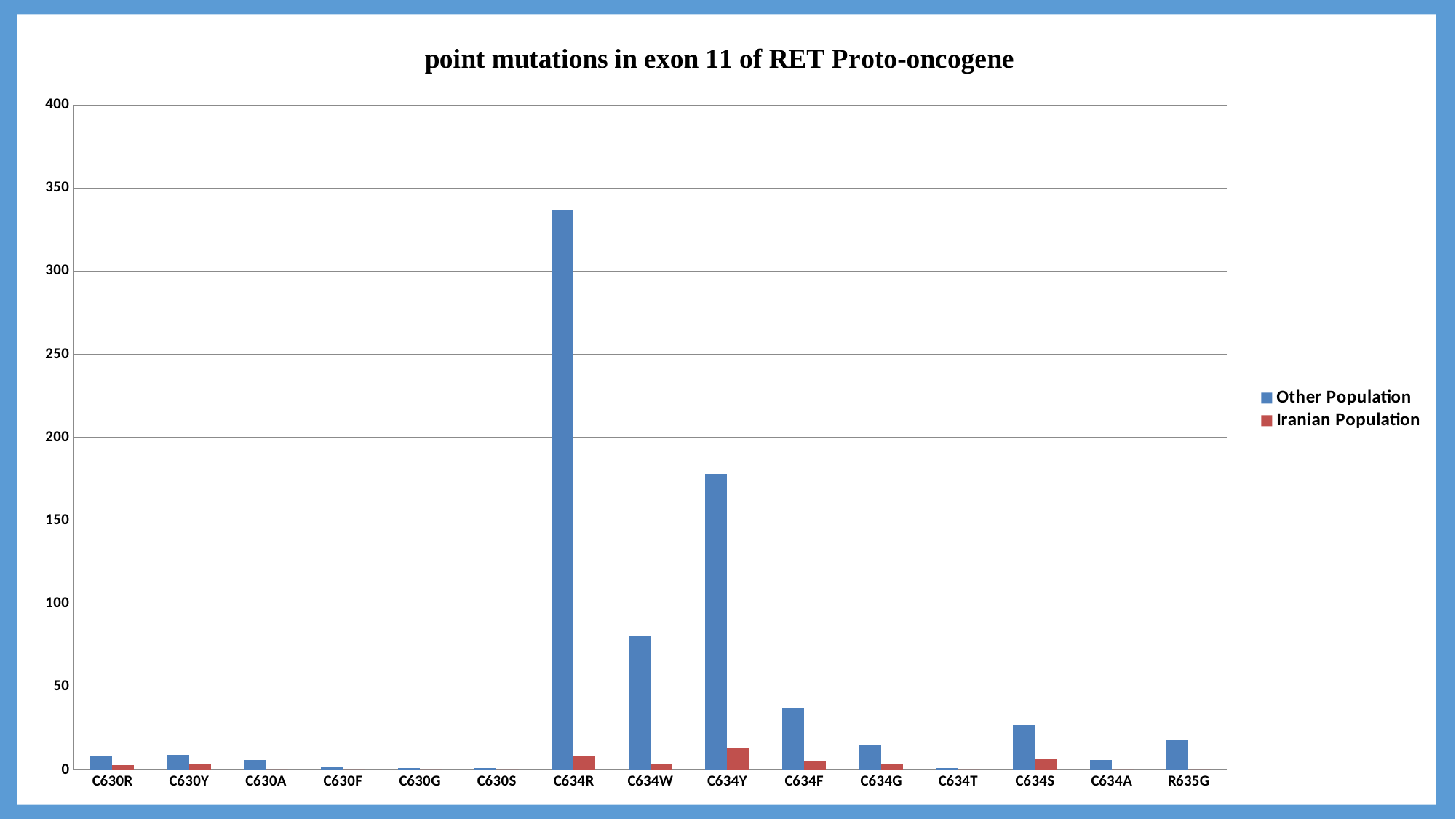

### Chart: point mutations in exon 11 of RET Proto-oncogene

| Category | Other Population | Iranian Population |
|---|---|---|
| C630R | 8.0 | 3.0 |
| C630Y | 9.0 | 4.0 |
| C630A | 6.0 | 0.0 |
| C630F | 2.0 | 0.0 |
| C630G | 1.0 | 0.0 |
| C630S | 1.0 | 0.0 |
| C634R | 337.0 | 8.0 |
| C634W | 81.0 | 4.0 |
| C634Y | 178.0 | 13.0 |
| C634F | 37.0 | 5.0 |
| C634G | 15.0 | 4.0 |
| C634T | 1.0 | 0.0 |
| C634S | 27.0 | 7.0 |
| C634A | 6.0 | 0.0 |
| R635G | 18.0 | 0.0 |